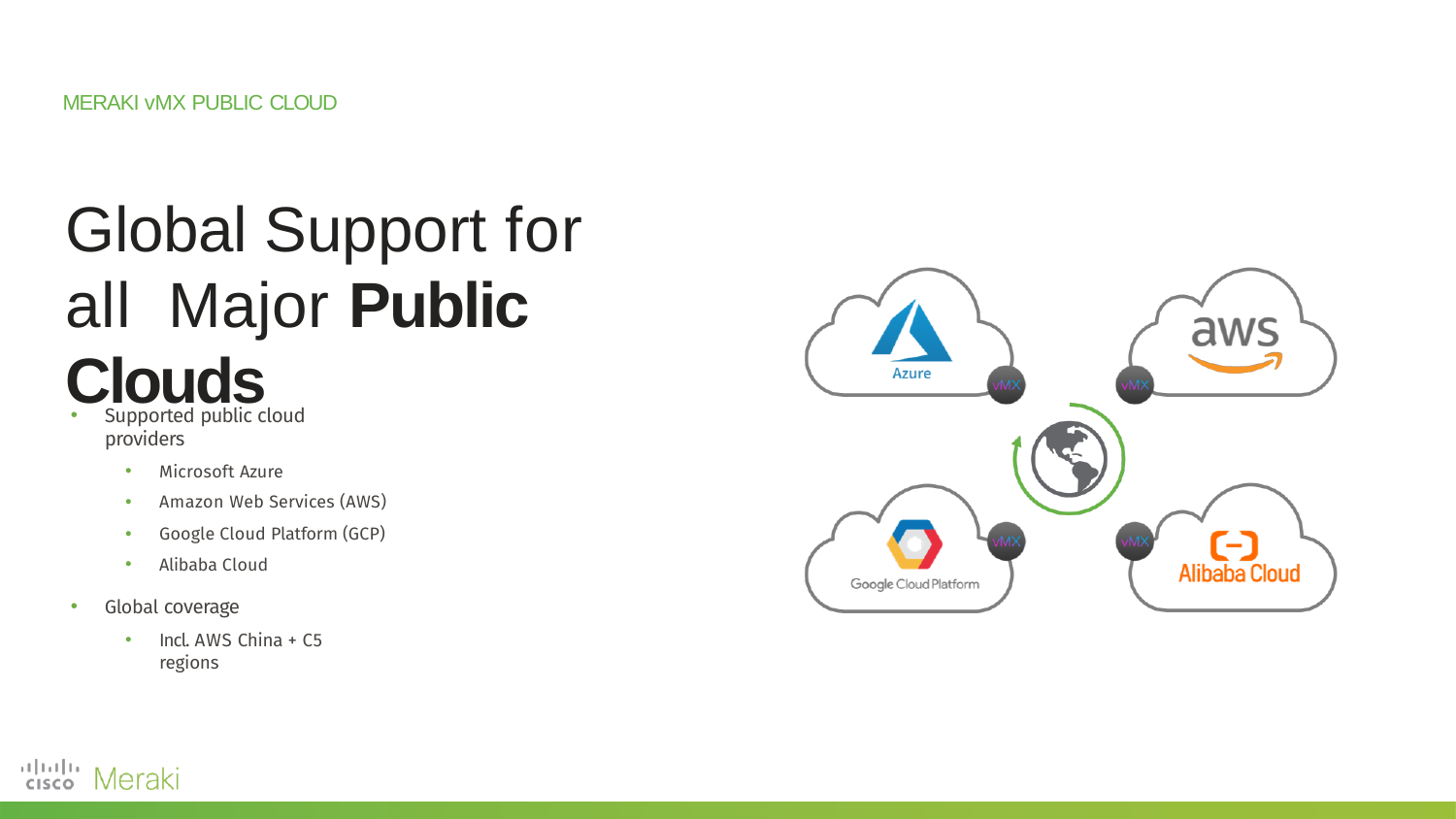

# MERAKI vMX PUBLIC CLOUD
Global Support for all  Major Public Clouds

Supported public cloud providers
Microsoft Azure
Amazon Web Services (AWS)
Google Cloud Platform (GCP)
Alibaba Cloud

Global coverage
Incl. AWS China + C5 regions